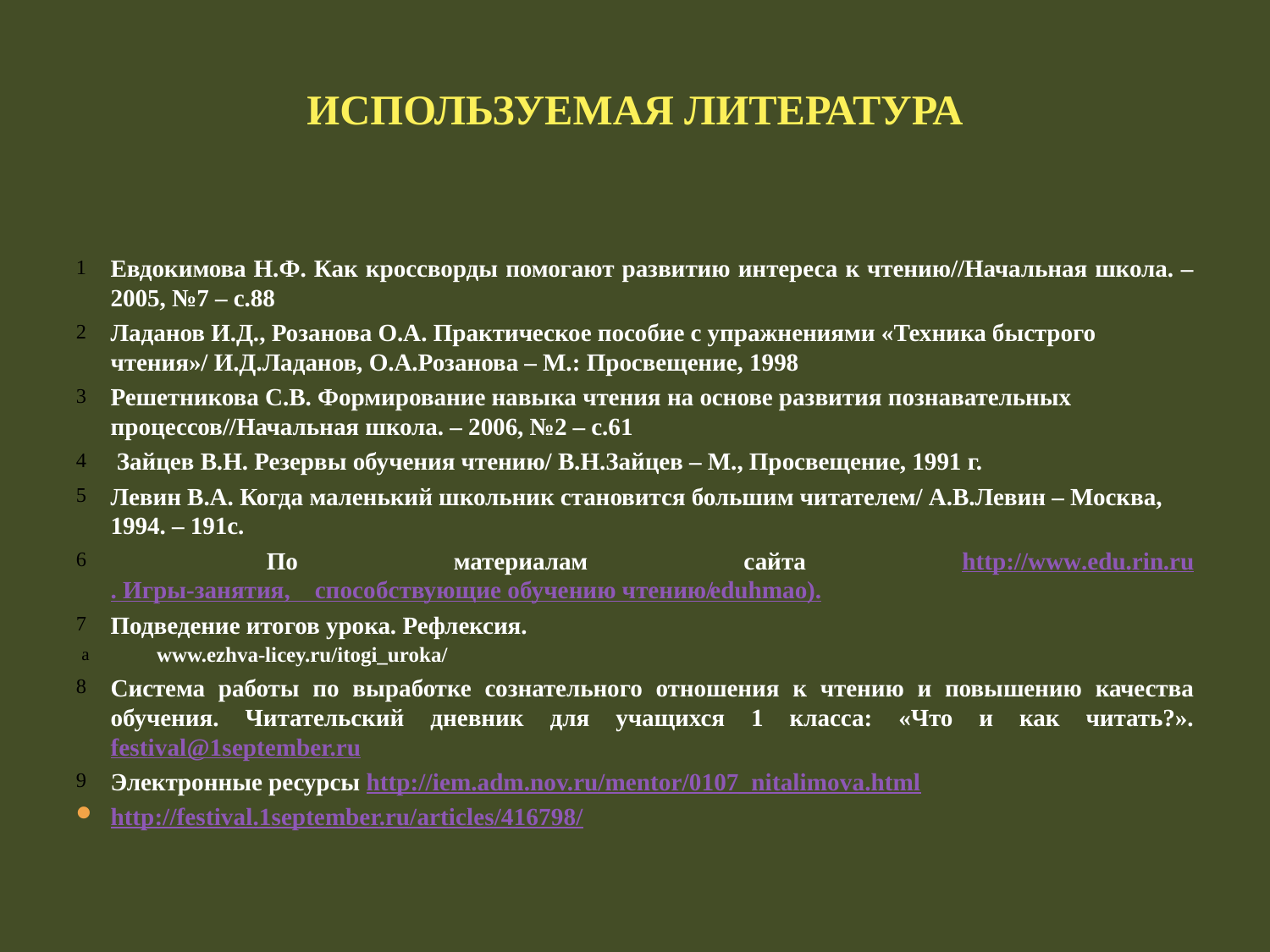

# ИСПОЛЬЗУЕМАЯ ЛИТЕРАТУРА

Евдокимова Н.Ф. Как кроссворды помогают развитию интереса к чтению//Начальная школа. – 2005, №7 – с.88
Ладанов И.Д., Розанова О.А. Практическое пособие с упражнениями «Техника быстрого чтения»/ И.Д.Ладанов, О.А.Розанова – М.: Просвещение, 1998
Решетникова С.В. Формирование навыка чтения на основе развития познавательных процессов//Начальная школа. – 2006, №2 – с.61
 Зайцев В.Н. Резервы обучения чтению/ В.Н.Зайцев – М., Просвещение, 1991 г.
Левин В.А. Когда маленький школьник становится большим читателем/ А.В.Левин – Москва, 1994. – 191с.
 По материалам сайта http://www.edu.rin.ru. Игры-занятия,    способствующие обучению чтению/eduhmao).
Подведение итогов урока. Рефлексия.
www.ezhva-licey.ru/itogi_uroka/
Система работы по выработке сознательного отношения к чтению и повышению качества обучения. Читательский дневник для учащихся 1 класса: «Что и как читать?». festival@1september.ru
Электронные ресурсы http://iem.adm.nov.ru/mentor/0107_nitalimova.html
http://festival.1september.ru/articles/416798/